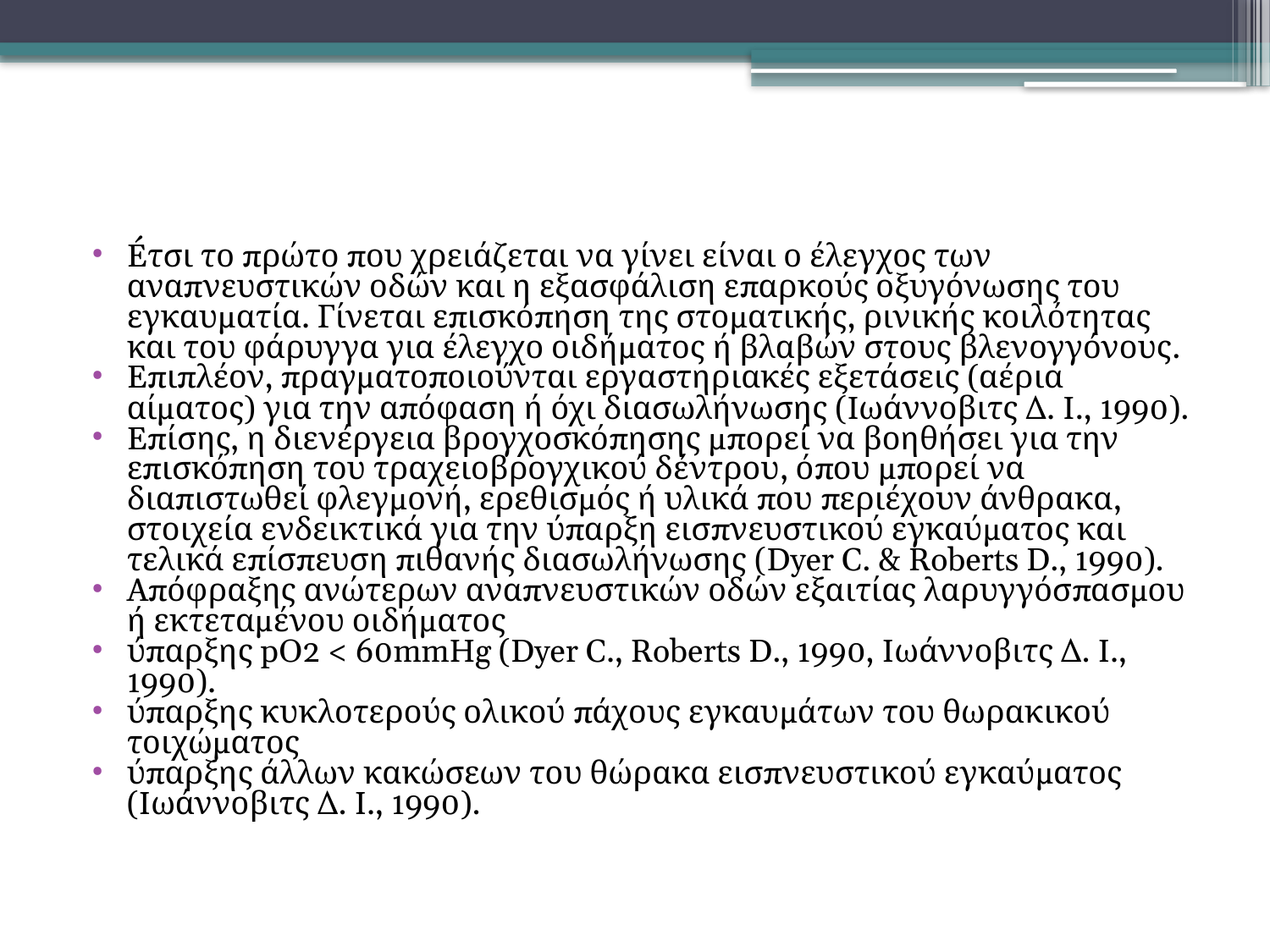

Έτσι το πρώτο που χρειάζεται να γίνει είναι ο έλεγχος των αναπνευστικών οδών και η εξασφάλιση επαρκούς οξυγόνωσης του εγκαυματία. Γίνεται επισκόπηση της στοματικής, ρινικής κοιλότητας και του φάρυγγα για έλεγχο οιδήματος ή βλαβών στους βλενογγόνους.
Επιπλέον, πραγματοποιούνται εργαστηριακές εξετάσεις (αέρια αίματος) για την απόφαση ή όχι διασωλήνωσης (Ιωάννοβιτς Δ. Ι., 1990).
Επίσης, η διενέργεια βρογχοσκόπησης μπορεί να βοηθήσει για την επισκόπηση του τραχειοβρογχικού δέντρου, όπου μπορεί να διαπιστωθεί φλεγμονή, ερεθισμός ή υλικά που περιέχουν άνθρακα, στοιχεία ενδεικτικά για την ύπαρξη εισπνευστικού εγκαύματος και τελικά επίσπευση πιθανής διασωλήνωσης (Dyer C. & Roberts D., 1990).
Απόφραξης ανώτερων αναπνευστικών οδών εξαιτίας λαρυγγόσπασμου ή εκτεταμένου οιδήματος
ύπαρξης pO2 < 60mmHg (Dyer C., Roberts D., 1990, Ιωάννοβιτς Δ. Ι., 1990).
ύπαρξης κυκλοτερούς ολικού πάχους εγκαυμάτων του θωρακικού τοιχώματος
ύπαρξης άλλων κακώσεων του θώρακα εισπνευστικού εγκαύματος (Ιωάννοβιτς Δ. Ι., 1990).